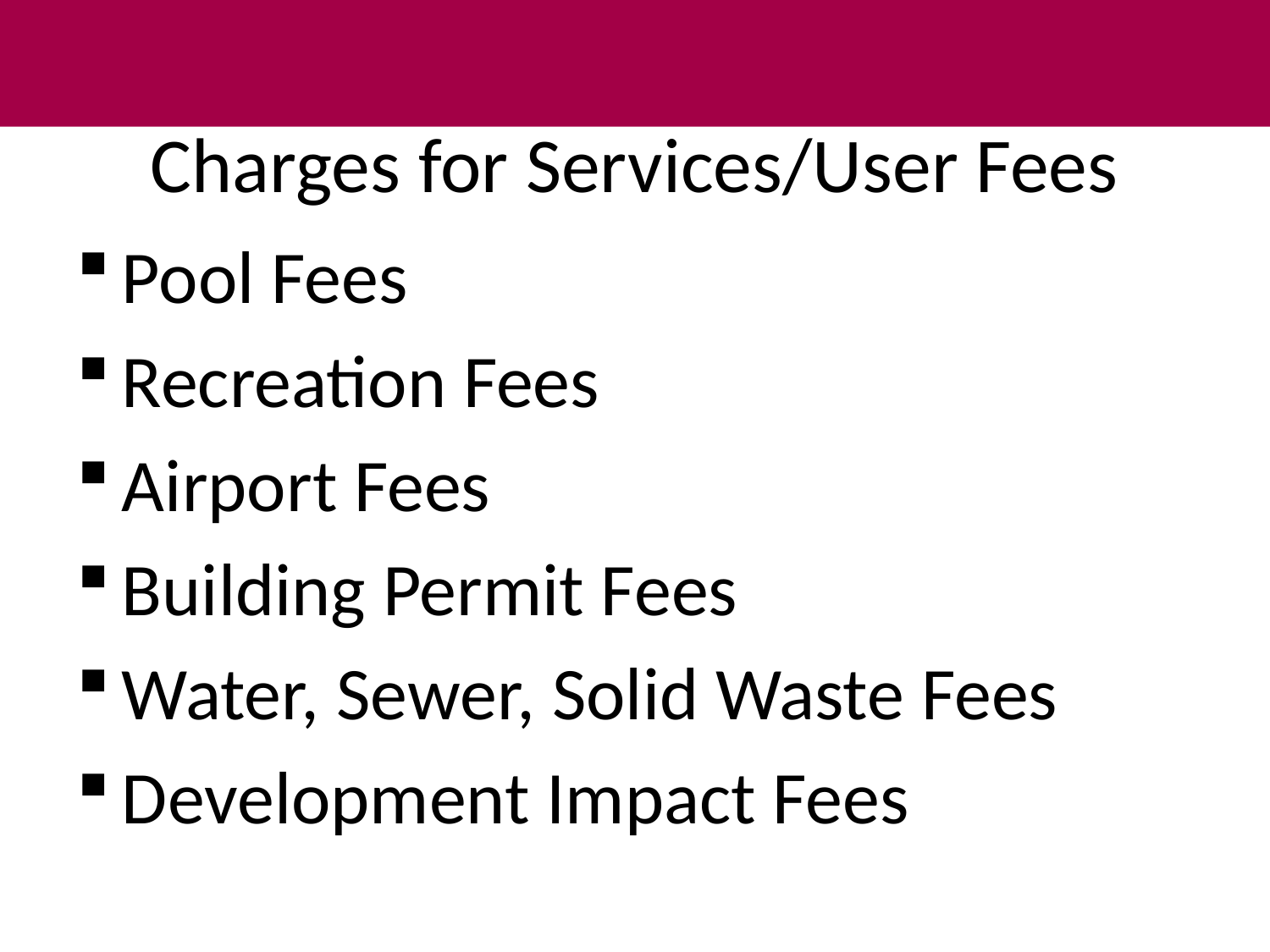

# Charges for Services/User Fees
Pool Fees
Recreation Fees
Airport Fees
Building Permit Fees
Water, Sewer, Solid Waste Fees
Development Impact Fees